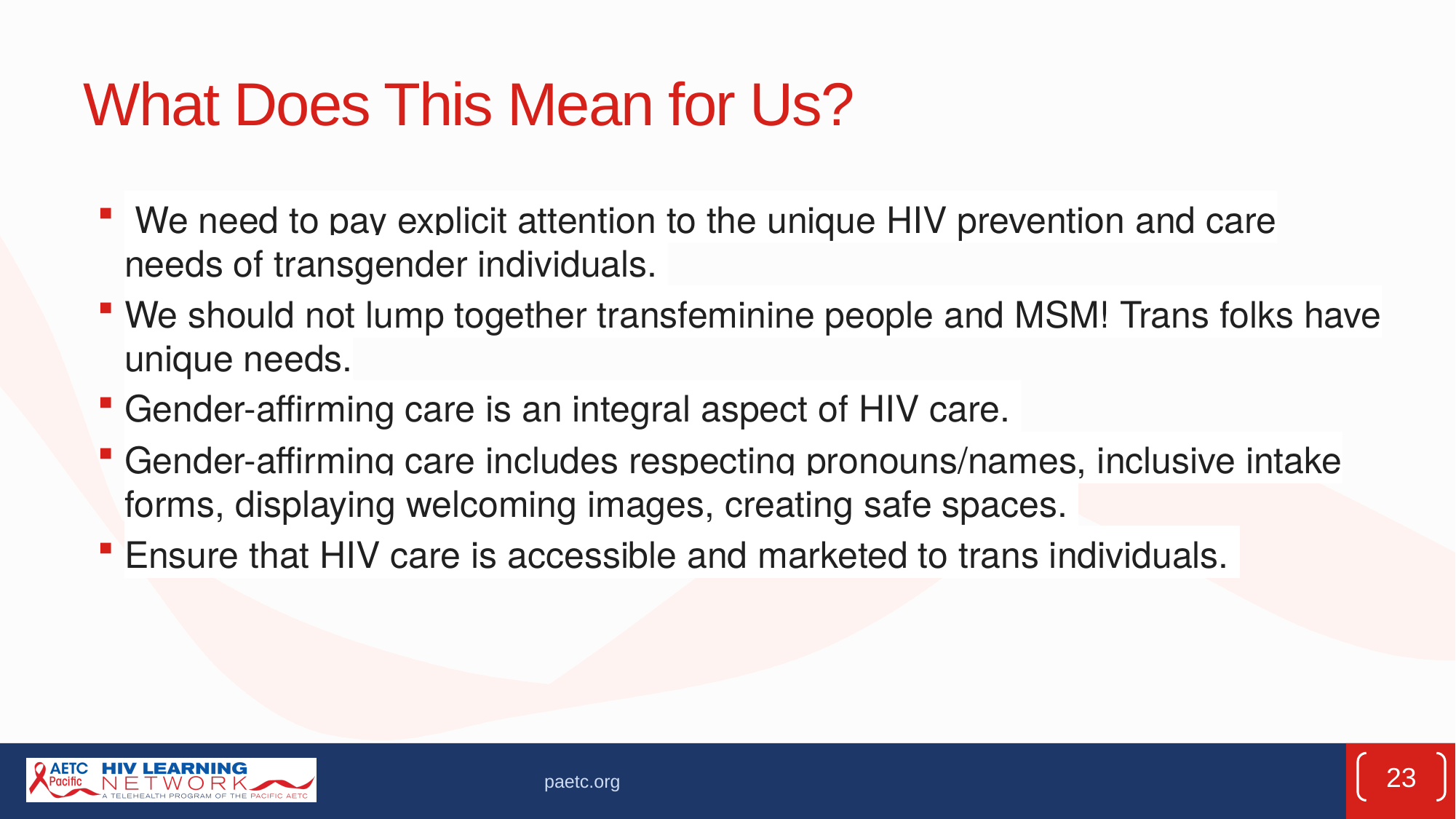

# What Does This Mean for Us?
 We need to pay explicit attention to the unique HIV prevention and care needs of transgender individuals.
We should not lump together transfeminine people and MSM! Trans folks have unique needs.
Gender-affirming care is an integral aspect of HIV care.
Gender-affirming care includes respecting pronouns/names, inclusive intake forms, displaying welcoming images, creating safe spaces.
Ensure that HIV care is accessible and marketed to trans individuals.

23
paetc.org